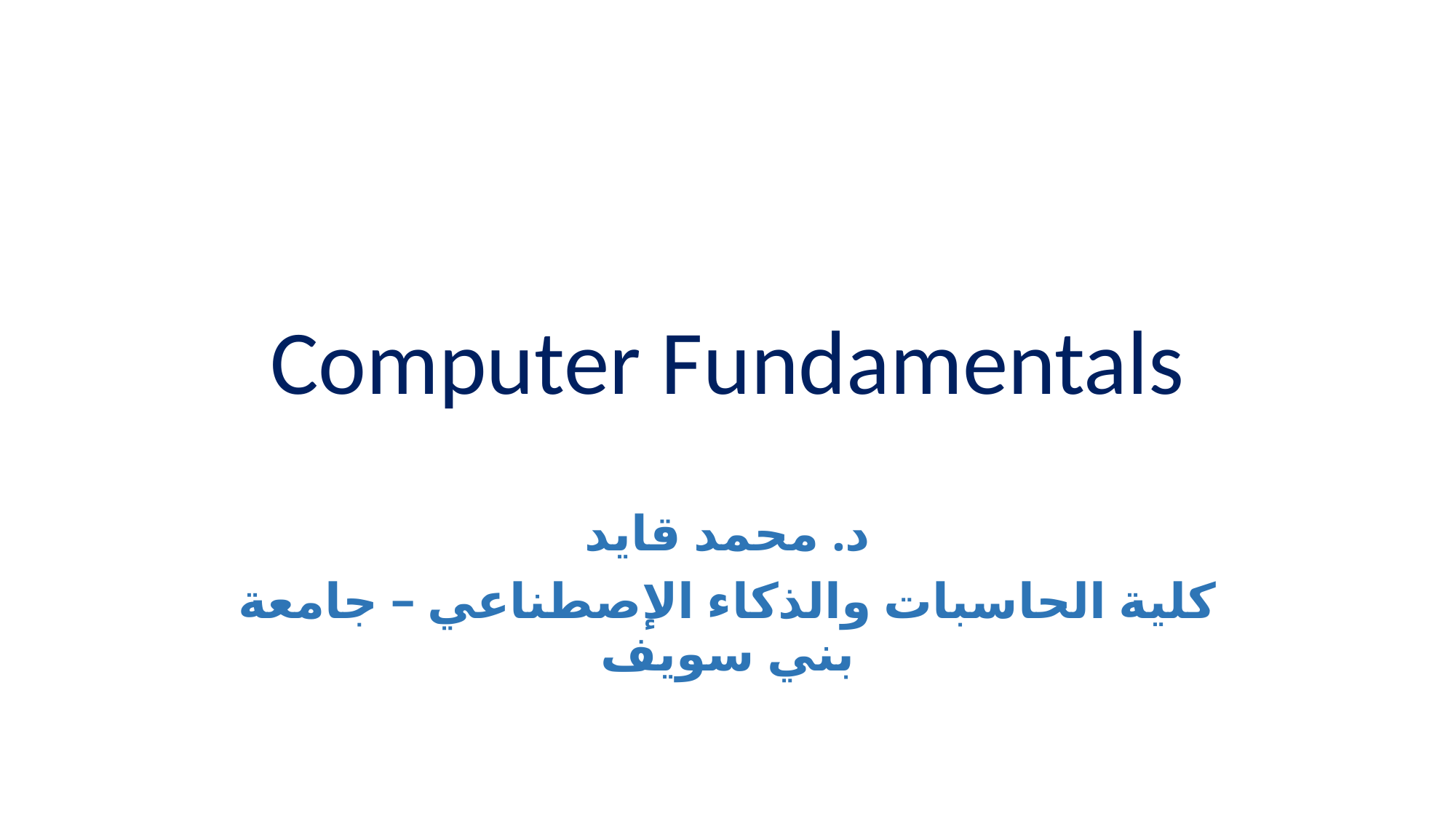

# Computer Fundamentals

د. محمد قايد
كلية الحاسبات والذكاء الإصطناعي – جامعة بني سويف